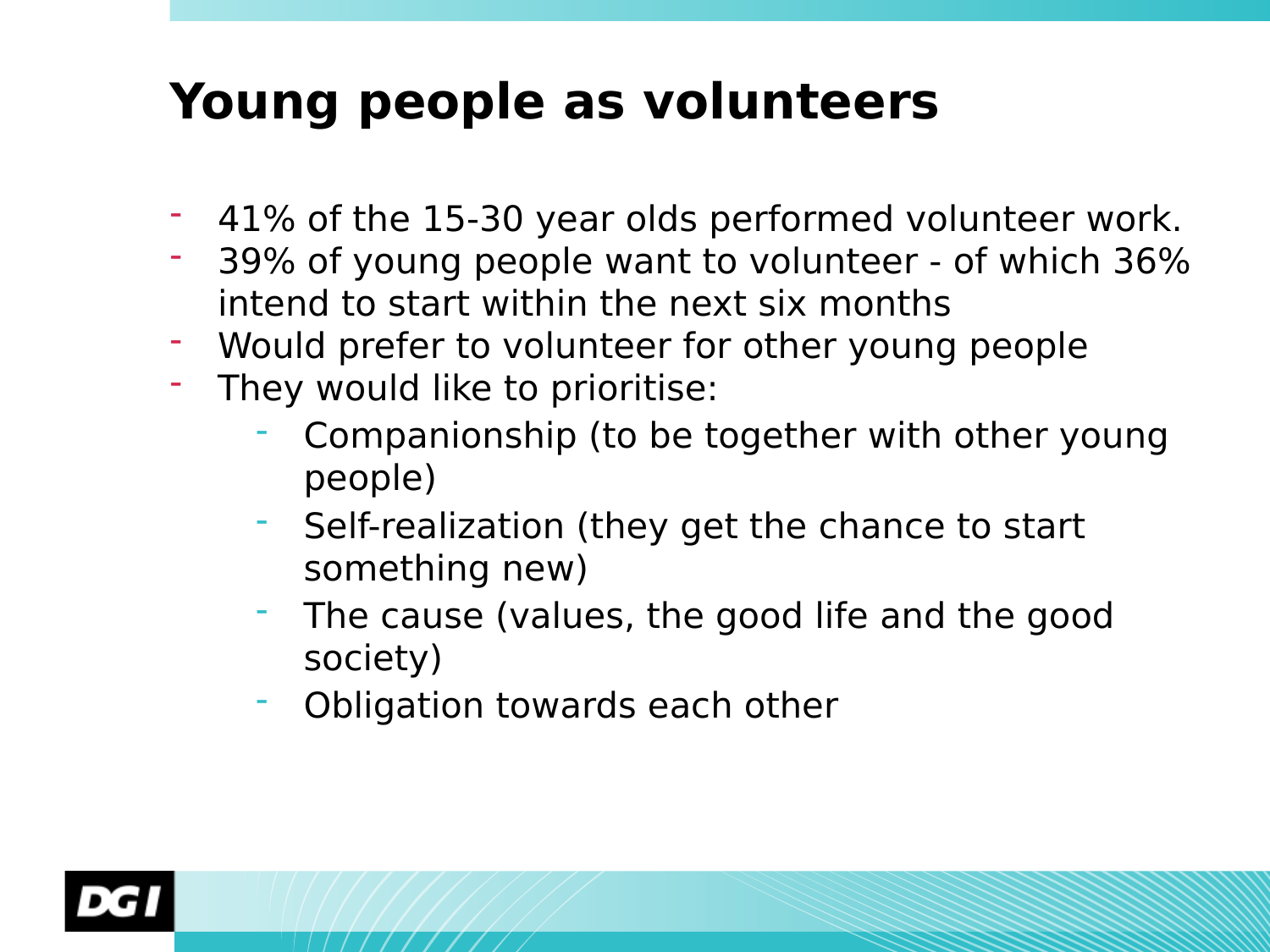

# Young people as volunteers
41% of the 15-30 year olds performed volunteer work.
39% of young people want to volunteer - of which 36% intend to start within the next six months
Would prefer to volunteer for other young people
They would like to prioritise:
Companionship (to be together with other young people)
Self-realization (they get the chance to start something new)
The cause (values, the good life and the good society)
Obligation towards each other

Navn Navnesen